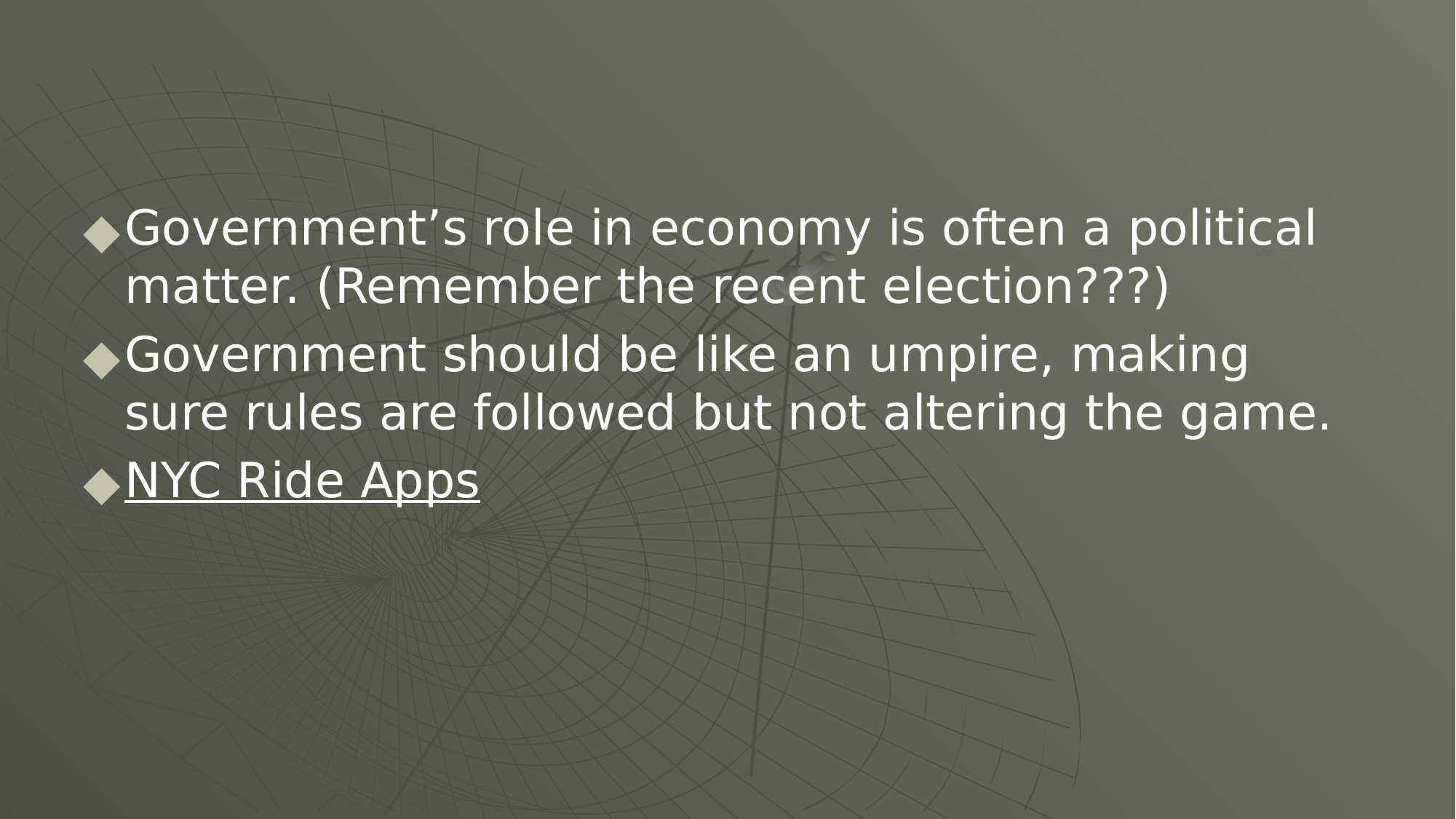

#
Government’s role in economy is often a political matter. (Remember the recent election???)
Government should be like an umpire, making sure rules are followed but not altering the game.
NYC Ride Apps